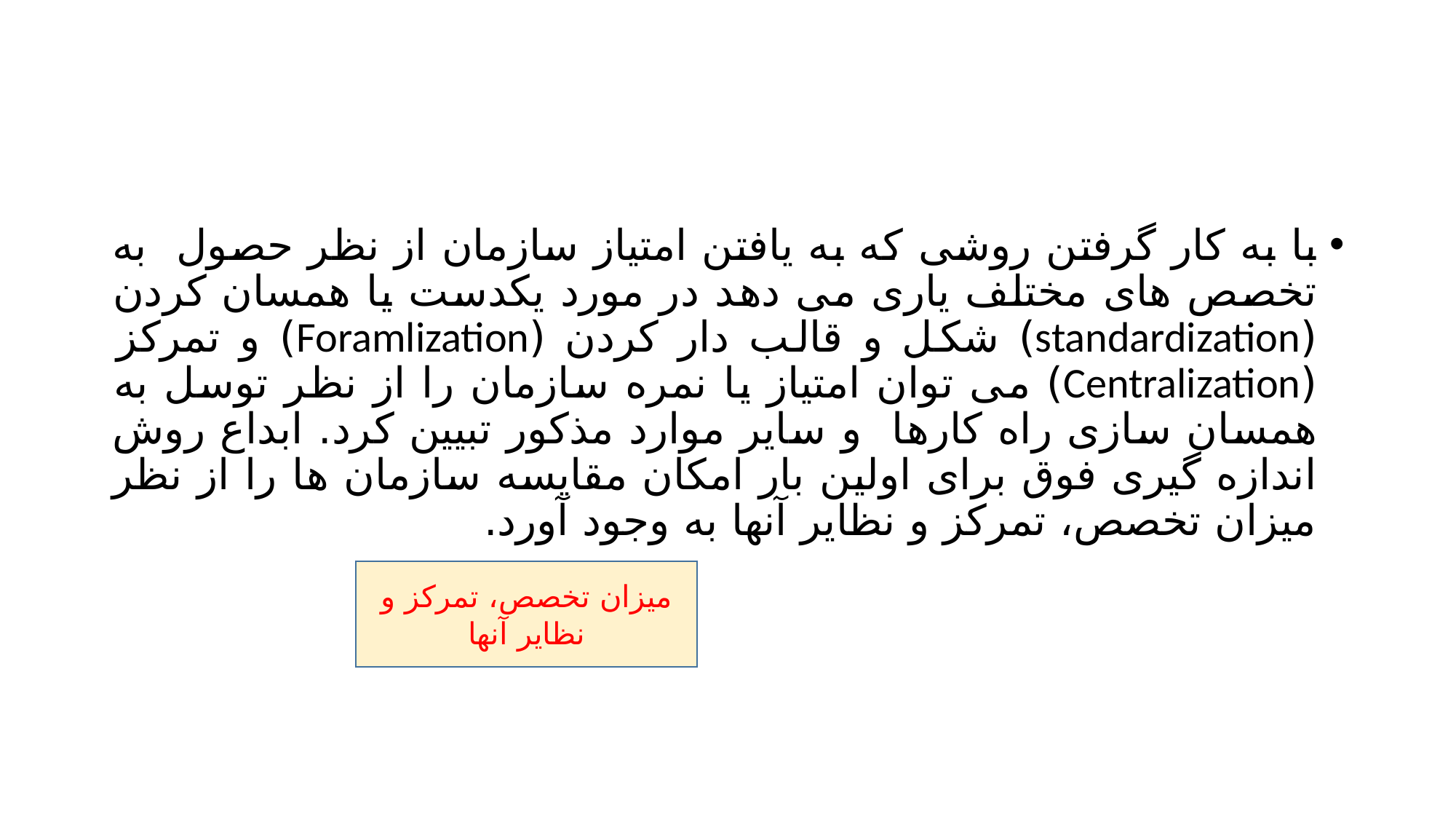

#
با به کار گرفتن روشی که به یافتن امتیاز سازمان از نظر حصول  به تخصص های مختلف یاری می دهد در مورد یکدست یا همسان کردن (standardization) شکل و قالب دار کردن (Foramlization) و تمرکز (Centralization) می توان امتیاز یا نمره سازمان را از نظر توسل به همسان سازی راه کارها  و سایر موارد مذکور تبیین کرد. ابداع روش اندازه گیری فوق برای اولین بار امکان مقایسه سازمان ها را از نظر میزان تخصص، تمرکز و نظایر آنها به وجود آورد.
میزان تخصص، تمرکز و نظایر آنها